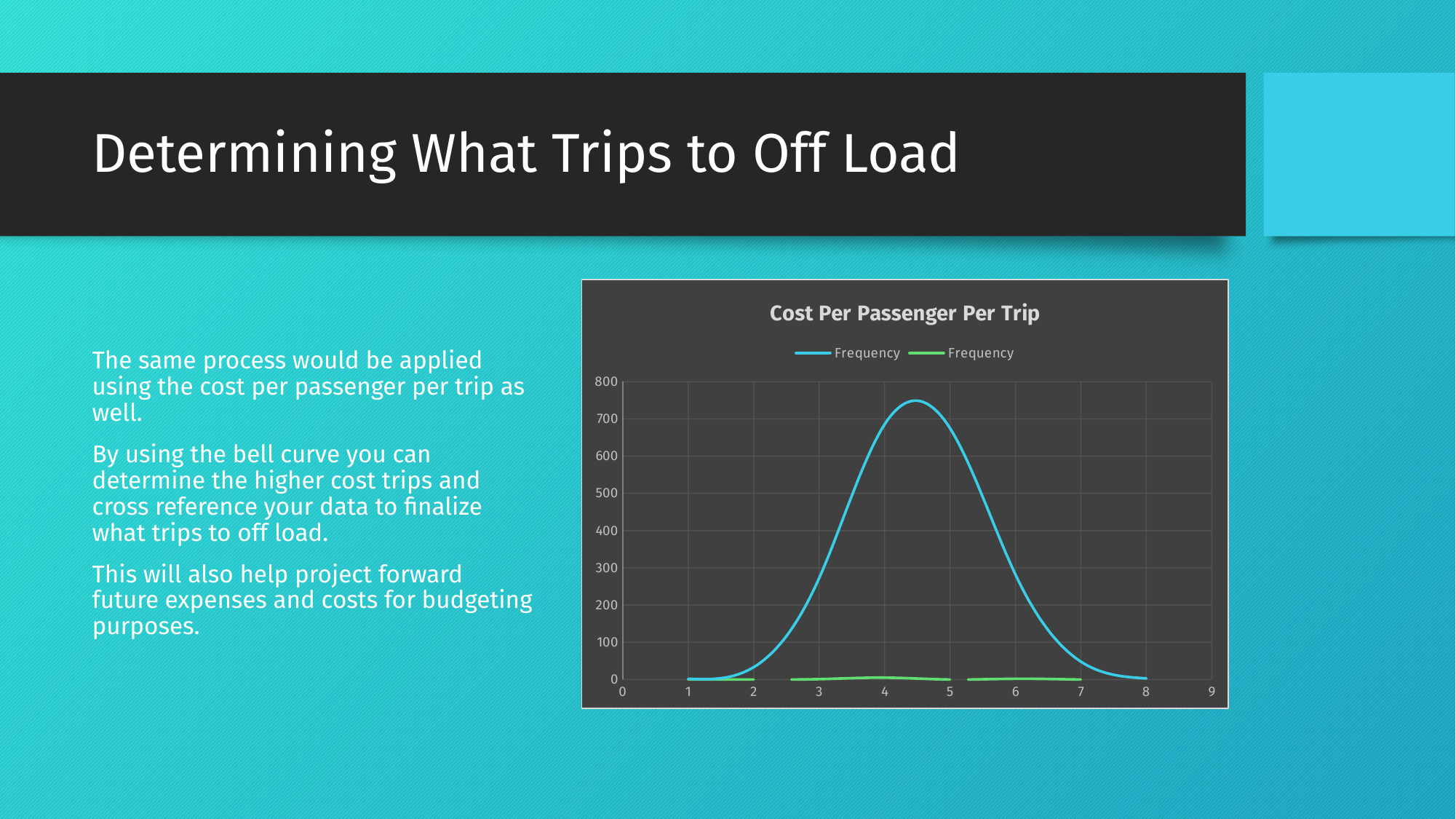

# Determining What Trips to Off Load

### Chart: Cost Per Passenger Per Trip

| Category | Frequency | Frequency |
|---|---|---|
The same process would be applied using the cost per passenger per trip as well.
By using the bell curve you can determine the higher cost trips and cross reference your data to finalize what trips to off load.
This will also help project forward future expenses and costs for budgeting purposes.